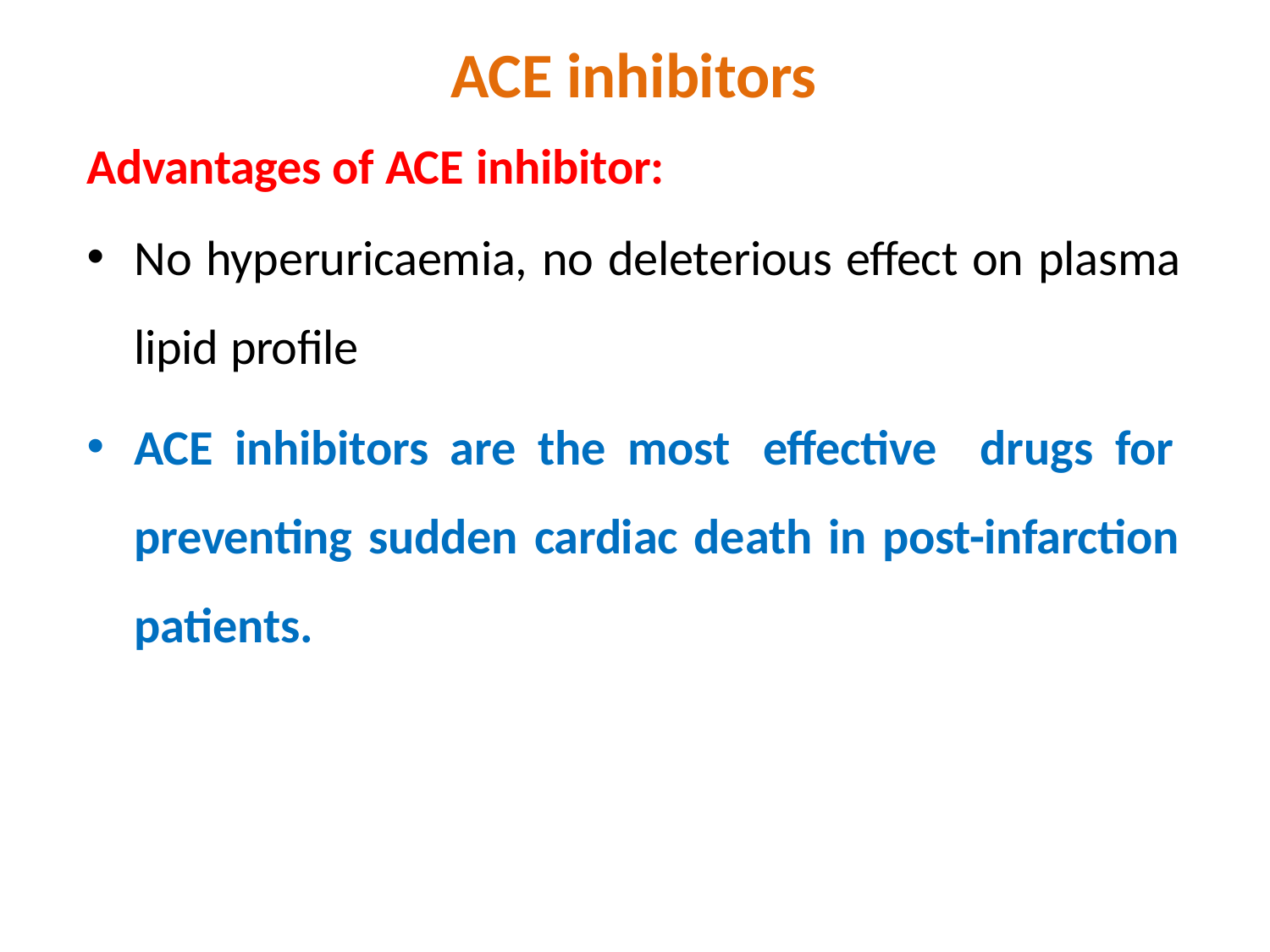

# ACE inhibitors
Advantages of ACE inhibitor:
No hyperuricaemia, no deleterious effect on plasma  lipid profile
ACE inhibitors are the most effective  drugs for  preventing sudden cardiac death in post-infarction  patients.